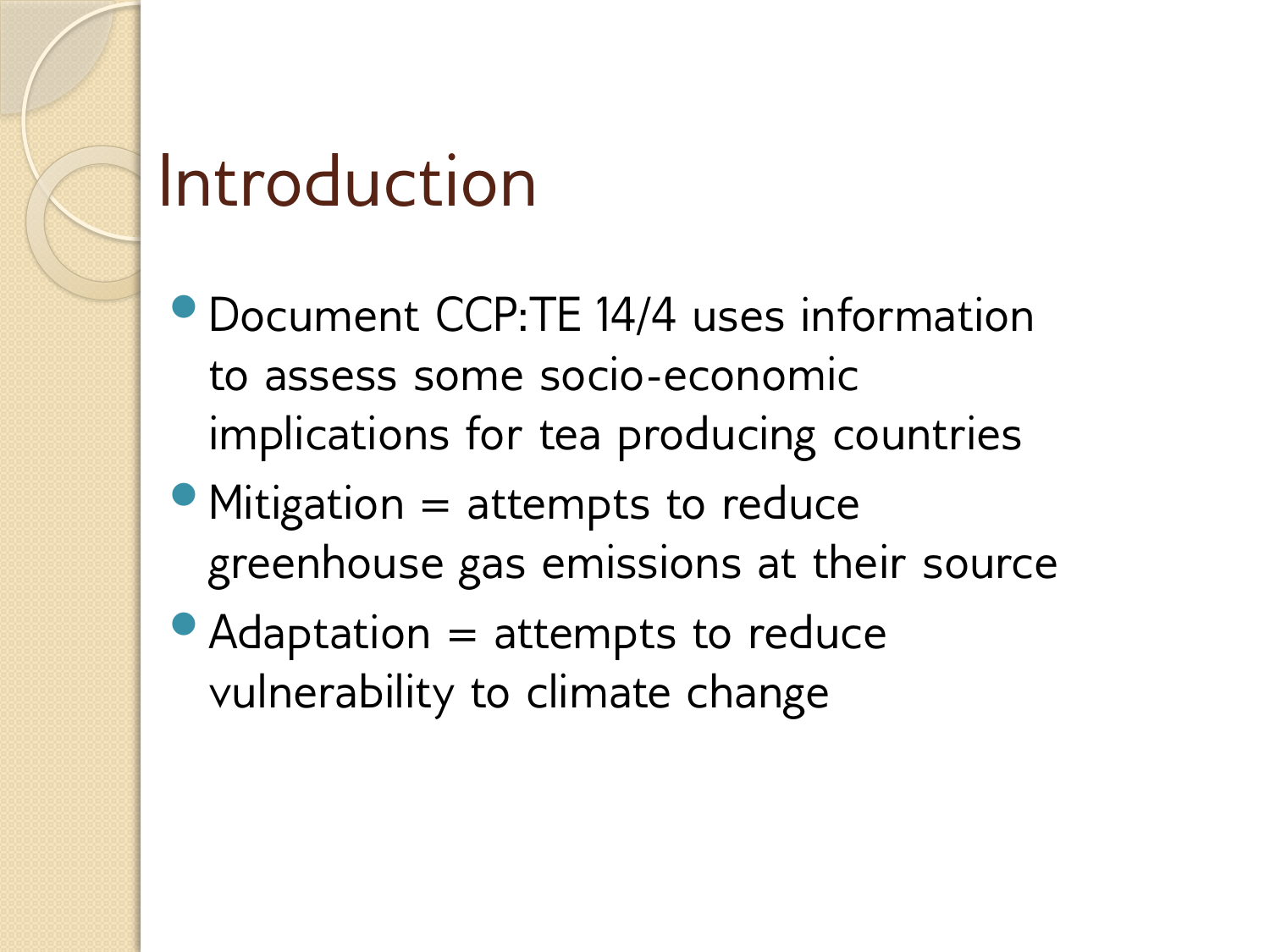

# Introduction
Document CCP:TE 14/4 uses information to assess some socio-economic implications for tea producing countries
Mitigation = attempts to reduce greenhouse gas emissions at their source
Adaptation = attempts to reduce vulnerability to climate change